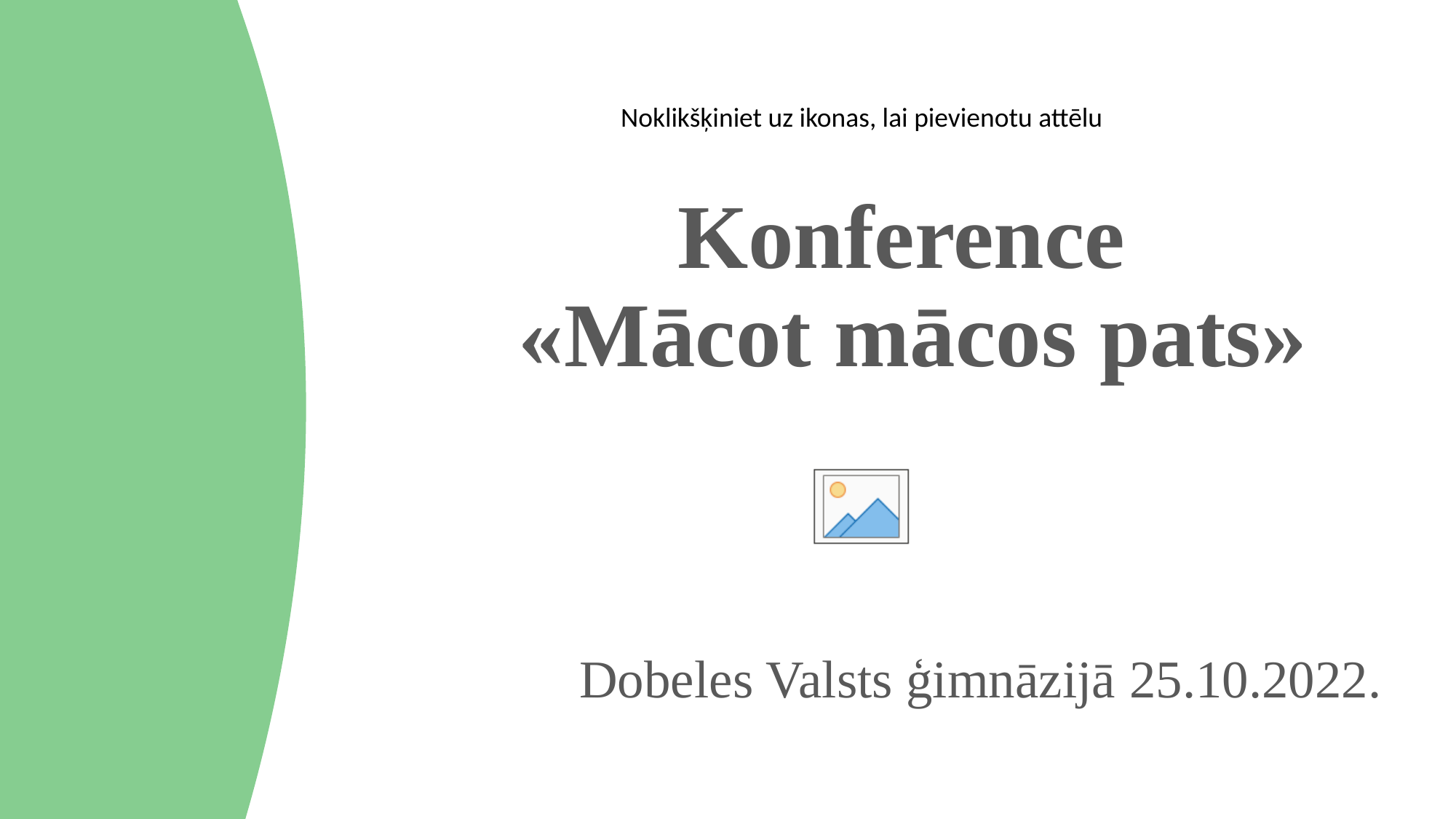

# Konference «Mācot mācos pats»
Dobeles Valsts ģimnāzijā 25.10.2022.